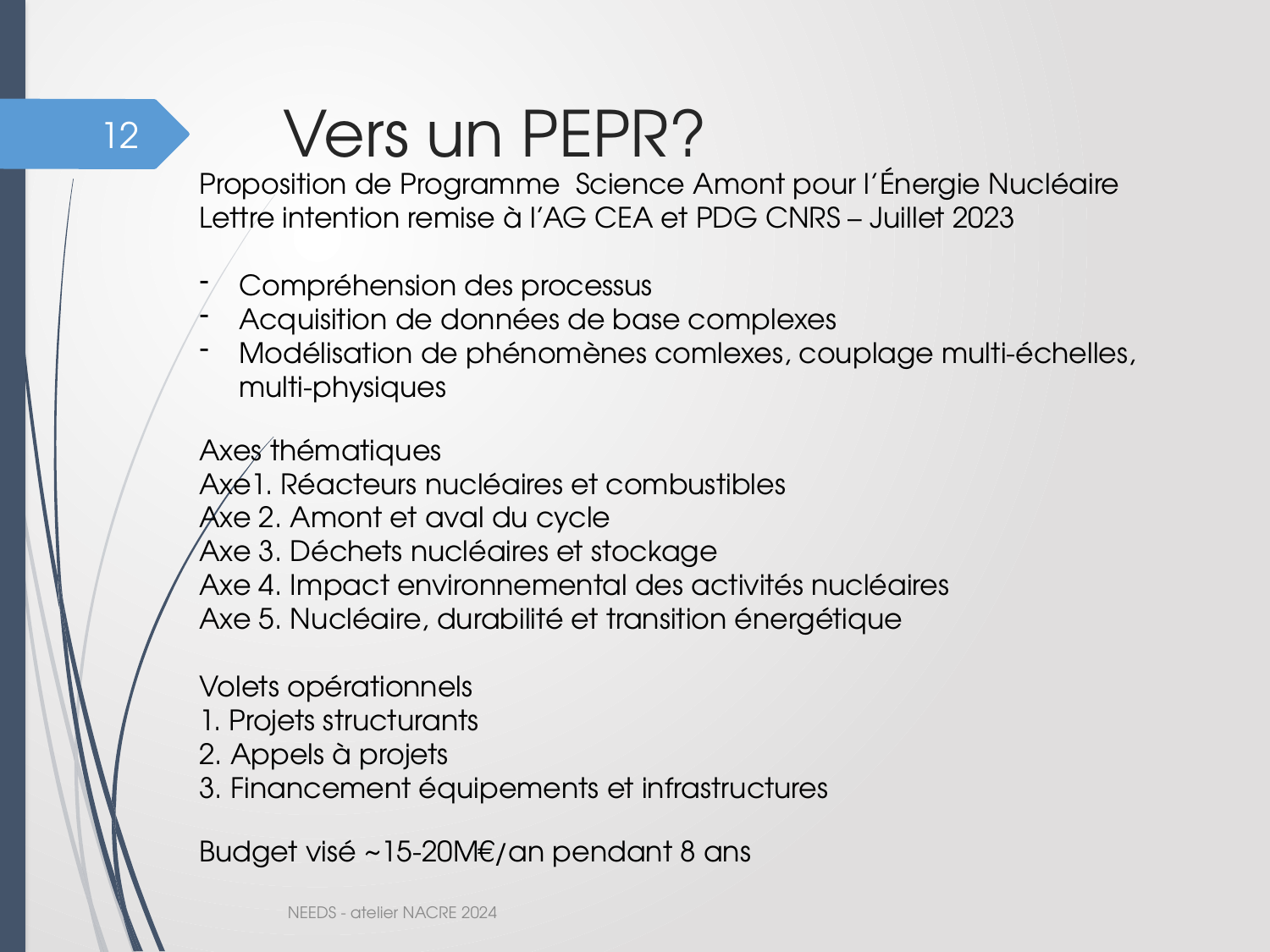

# Vers un PEPR?
12
Proposition de Programme  Science Amont pour l’Énergie Nucléaire
Lettre intention remise à l’AG CEA et PDG CNRS – Juillet 2023

Compréhension des processus
Acquisition de données de base complexes
Modélisation de phénomènes comlexes, couplage multi-échelles, multi-physiques

Axes thématiques
Axe1. Réacteurs nucléaires et combustibles
Axe 2. Amont et aval du cycle
Axe 3. Déchets nucléaires et stockage
Axe 4. Impact environnemental des activités nucléaires
Axe 5. Nucléaire, durabilité et transition énergétique

Volets opérationnels
1. Projets structurants
2. Appels à projets
3. Financement équipements et infrastructures

Budget visé ~15-20M€/an pendant 8 ans
NEEDS - atelier NACRE 2024